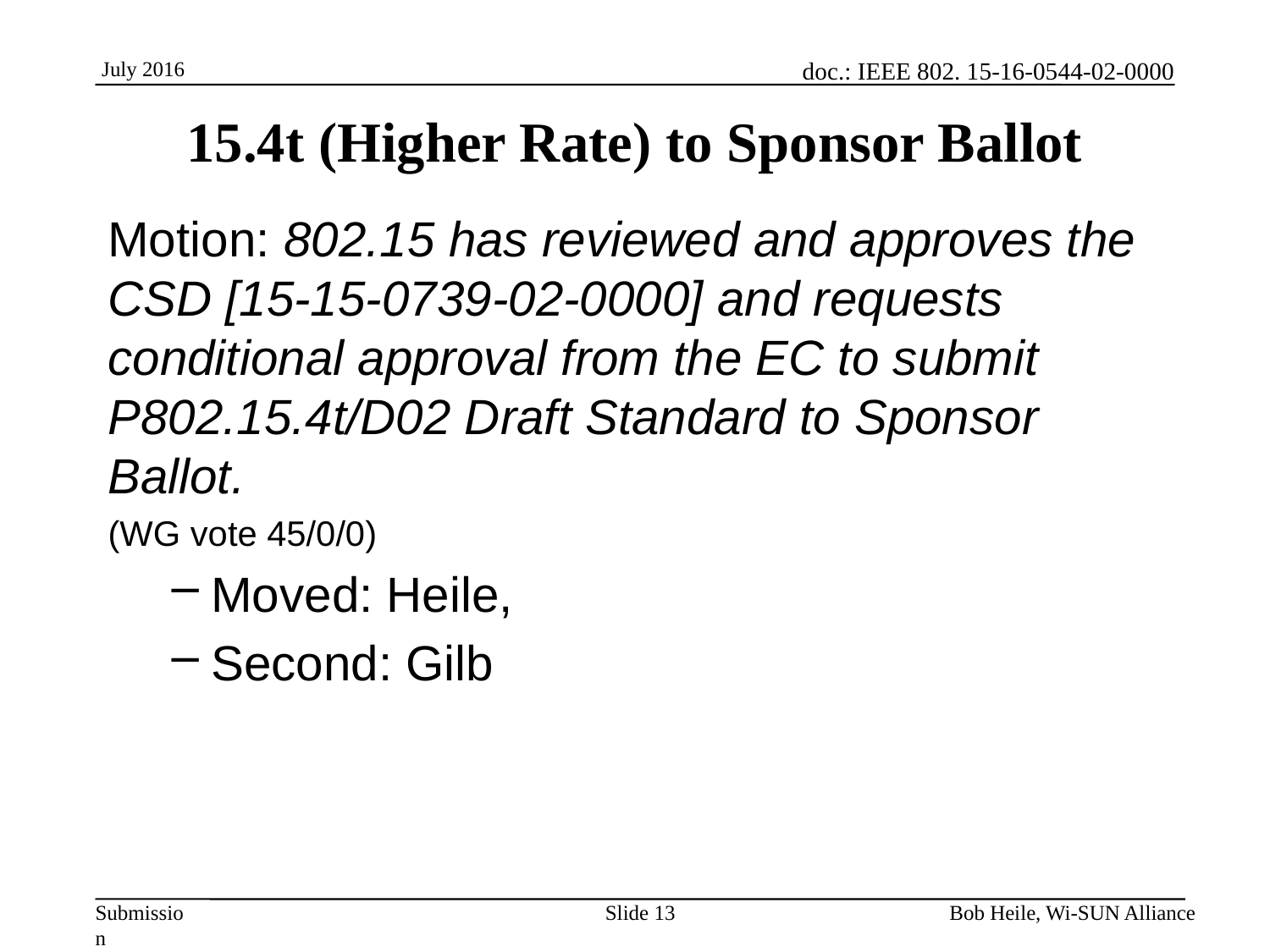

July 2016
15.4t (Higher Rate) to Sponsor Ballot
Motion: 802.15 has reviewed and approves the CSD [15-15-0739-02-0000] and requests conditional approval from the EC to submit P802.15.4t/D02 Draft Standard to Sponsor Ballot.
(WG vote 45/0/0)
Moved: Heile,
Second: Gilb
Slide 13
Bob Heile, Wi-SUN Alliance